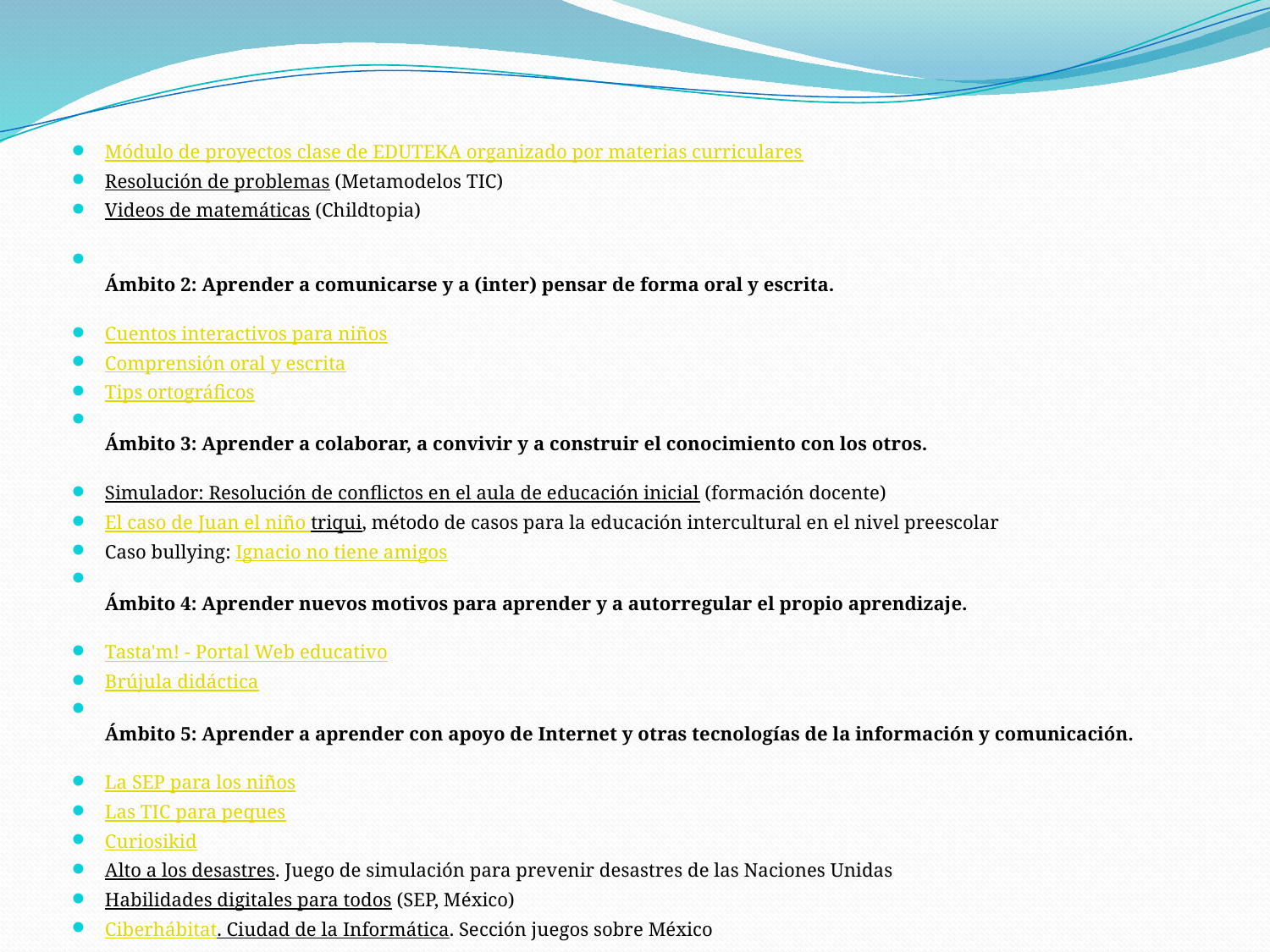

Módulo de proyectos clase de EDUTEKA organizado por materias curriculares
Resolución de problemas (Metamodelos TIC)
Videos de matemáticas (Childtopia)
Ámbito 2: Aprender a comunicarse y a (inter) pensar de forma oral y escrita.
Cuentos interactivos para niños
Comprensión oral y escrita
Tips ortográficos
Ámbito 3: Aprender a colaborar, a convivir y a construir el conocimiento con los otros.
Simulador: Resolución de conflictos en el aula de educación inicial (formación docente)
El caso de Juan el niño triqui, método de casos para la educación intercultural en el nivel preescolar
Caso bullying: Ignacio no tiene amigos
Ámbito 4: Aprender nuevos motivos para aprender y a autorregular el propio aprendizaje.
Tasta'm! - Portal Web educativo
Brújula didáctica
Ámbito 5: Aprender a aprender con apoyo de Internet y otras tecnologías de la información y comunicación.
La SEP para los niños
Las TIC para peques
Curiosikid
Alto a los desastres. Juego de simulación para prevenir desastres de las Naciones Unidas
Habilidades digitales para todos (SEP, México)
Ciberhábitat. Ciudad de la Informática. Sección juegos sobre México